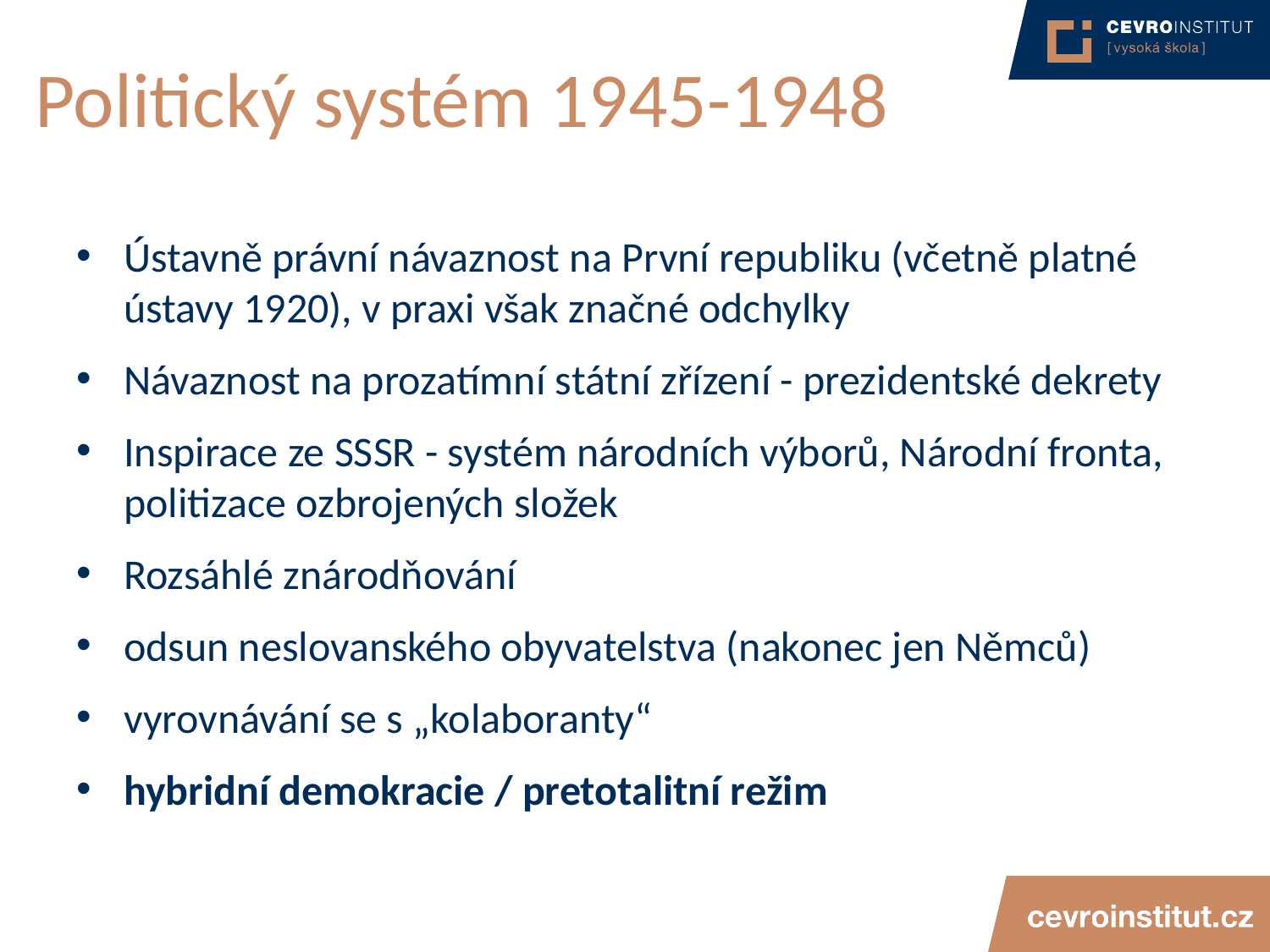

# Politický systém 1945-1948
Ústavně právní návaznost na První republiku (včetně platné ústavy 1920), v praxi však značné odchylky
Návaznost na prozatímní státní zřízení - prezidentské dekrety
Inspirace ze SSSR - systém národních výborů, Národní fronta, politizace ozbrojených složek
Rozsáhlé znárodňování
odsun neslovanského obyvatelstva (nakonec jen Němců)
vyrovnávání se s „kolaboranty“
hybridní demokracie / pretotalitní režim